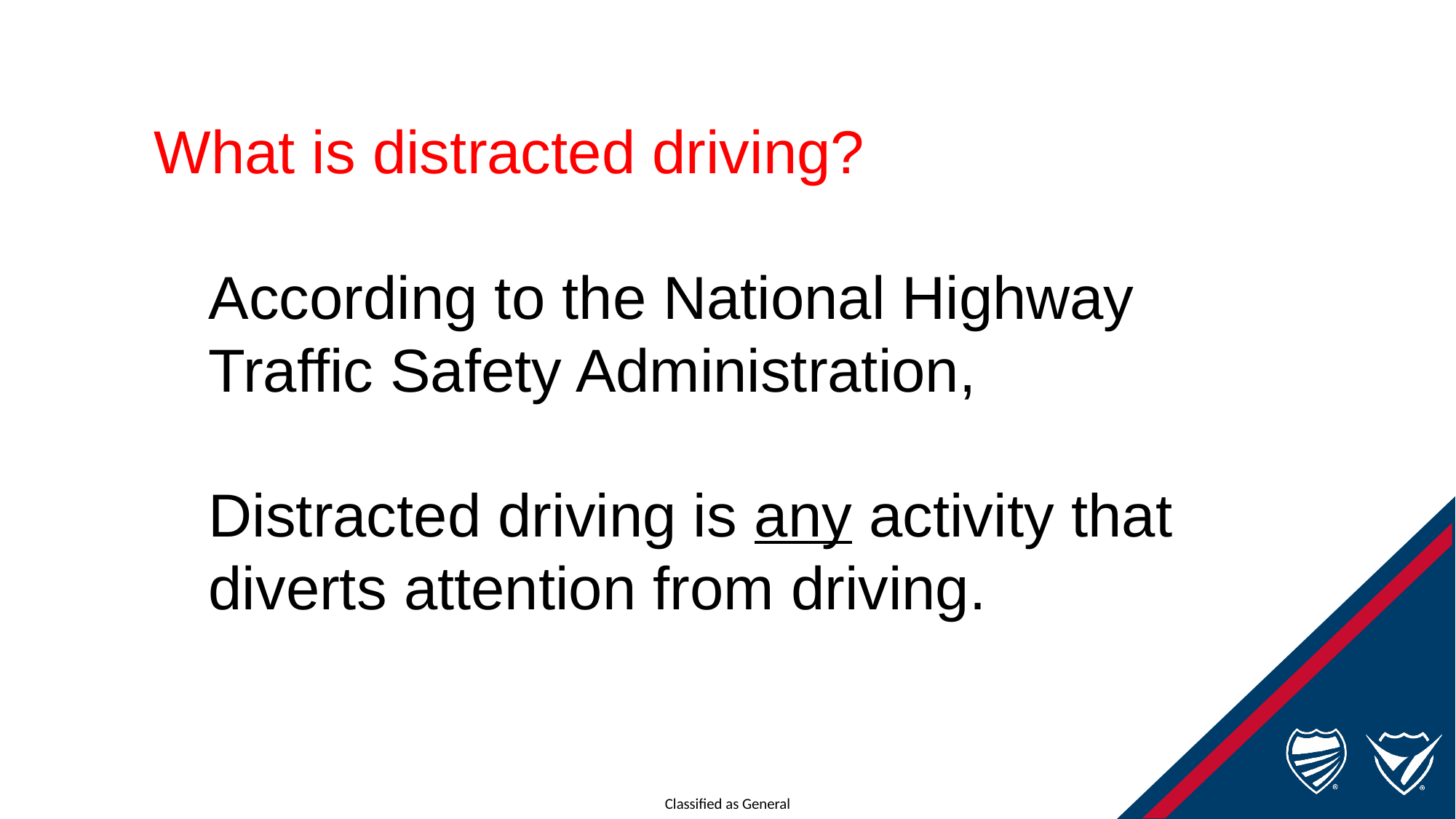

What is distracted driving?

According to the National Highway Traffic Safety Administration,

Distracted driving is any activity that diverts attention from driving.